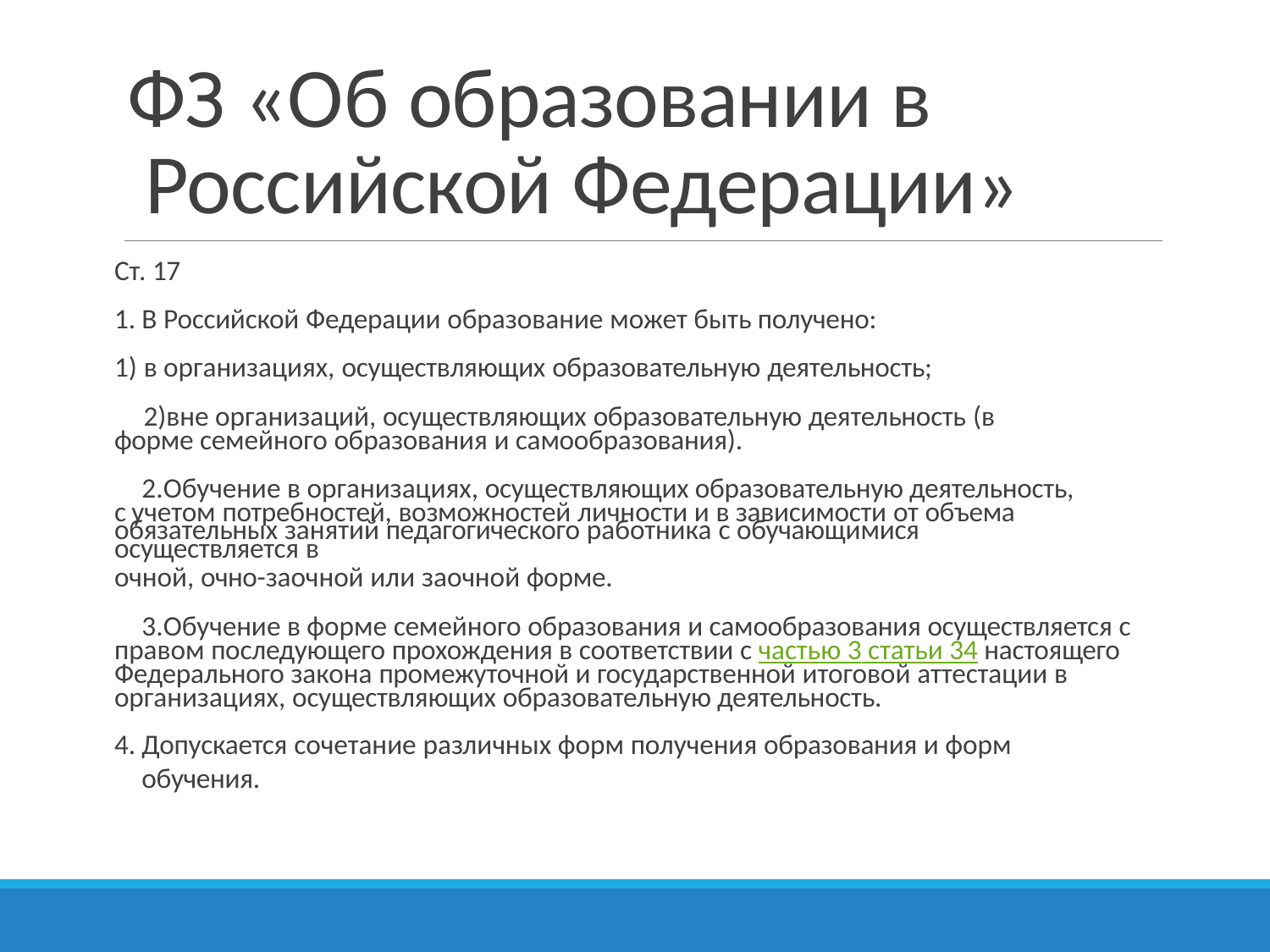

# ФЗ «Об образовании в Российской Федерации»
Ст. 17
В Российской Федерации образование может быть получено:
в организациях, осуществляющих образовательную деятельность;
вне организаций, осуществляющих образовательную деятельность (в форме семейного образования и самообразования).
Обучение в организациях, осуществляющих образовательную деятельность, с учетом потребностей, возможностей личности и в зависимости от объема
обязательных занятий педагогического работника с обучающимися осуществляется в
очной, очно-заочной или заочной форме.
Обучение в форме семейного образования и самообразования осуществляется с правом последующего прохождения в соответствии с частью 3 статьи 34 настоящего Федерального закона промежуточной и государственной итоговой аттестации в организациях, осуществляющих образовательную деятельность.
Допускается сочетание различных форм получения образования и форм обучения.